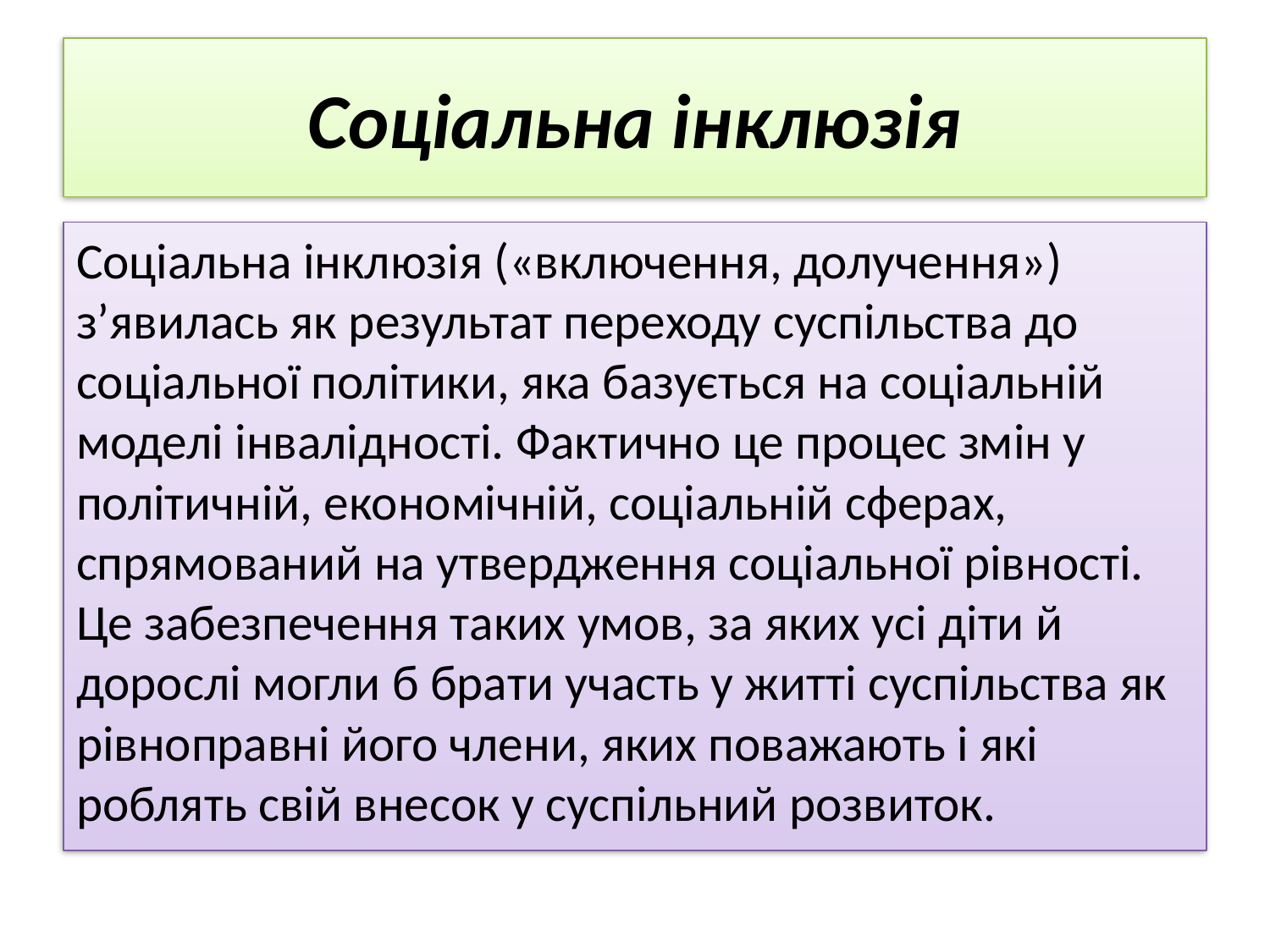

# Соціальна інклюзія
Соціальна інклюзія («включення, долучення») з’явилась як результат переходу суспільства до соціальної політики, яка базується на соціальній моделі інвалідності. Фактично це процес змін у політичній, економічній, соціальній сферах, спрямований на утвердження соціальної рівності. Це забезпечення таких умов, за яких усі діти й дорослі могли б брати участь у житті суспільства як рівноправні його члени, яких поважають і які роблять свій внесок у суспільний розвиток.